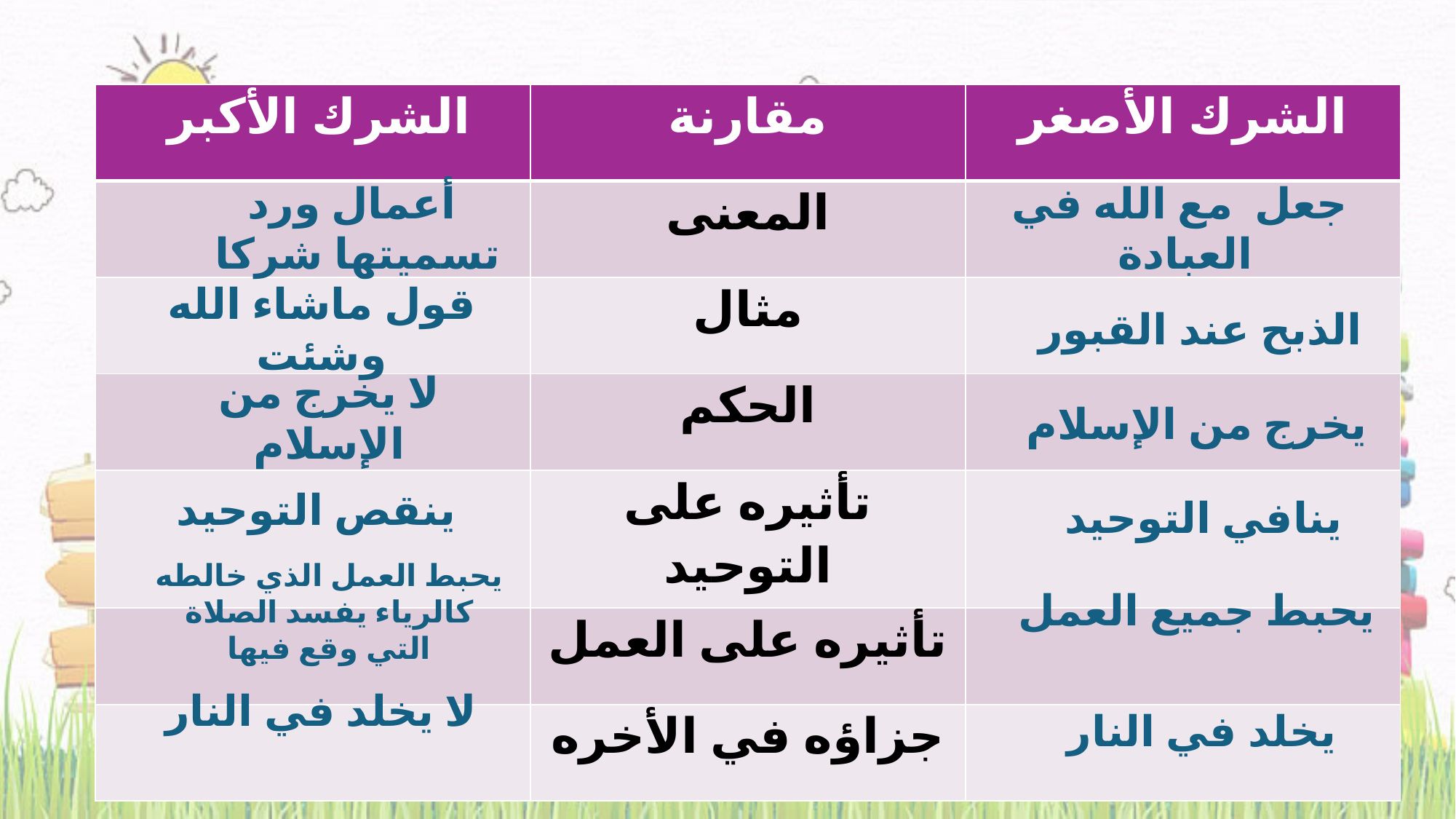

| الشرك الأكبر | مقارنة | الشرك الأصغر |
| --- | --- | --- |
|  | المعنى |  |
|  | مثال |  |
|  | الحكم |  |
|  | تأثيره على التوحيد |  |
|  | تأثيره على العمل |  |
|  | جزاؤه في الأخره |  |
أعمال ورد تسميتها شركا
جعل  مع الله في العبادة
قول ماشاء الله وشئت
الذبح عند القبور
لا يخرج من الإسلام
يخرج من الإسلام
ينقص التوحيد
ينافي التوحيد
يحبط جميع العمل
يحبط العمل الذي خالطه كالرياء يفسد الصلاة التي وقع فيها
لا يخلد في النار
يخلد في النار